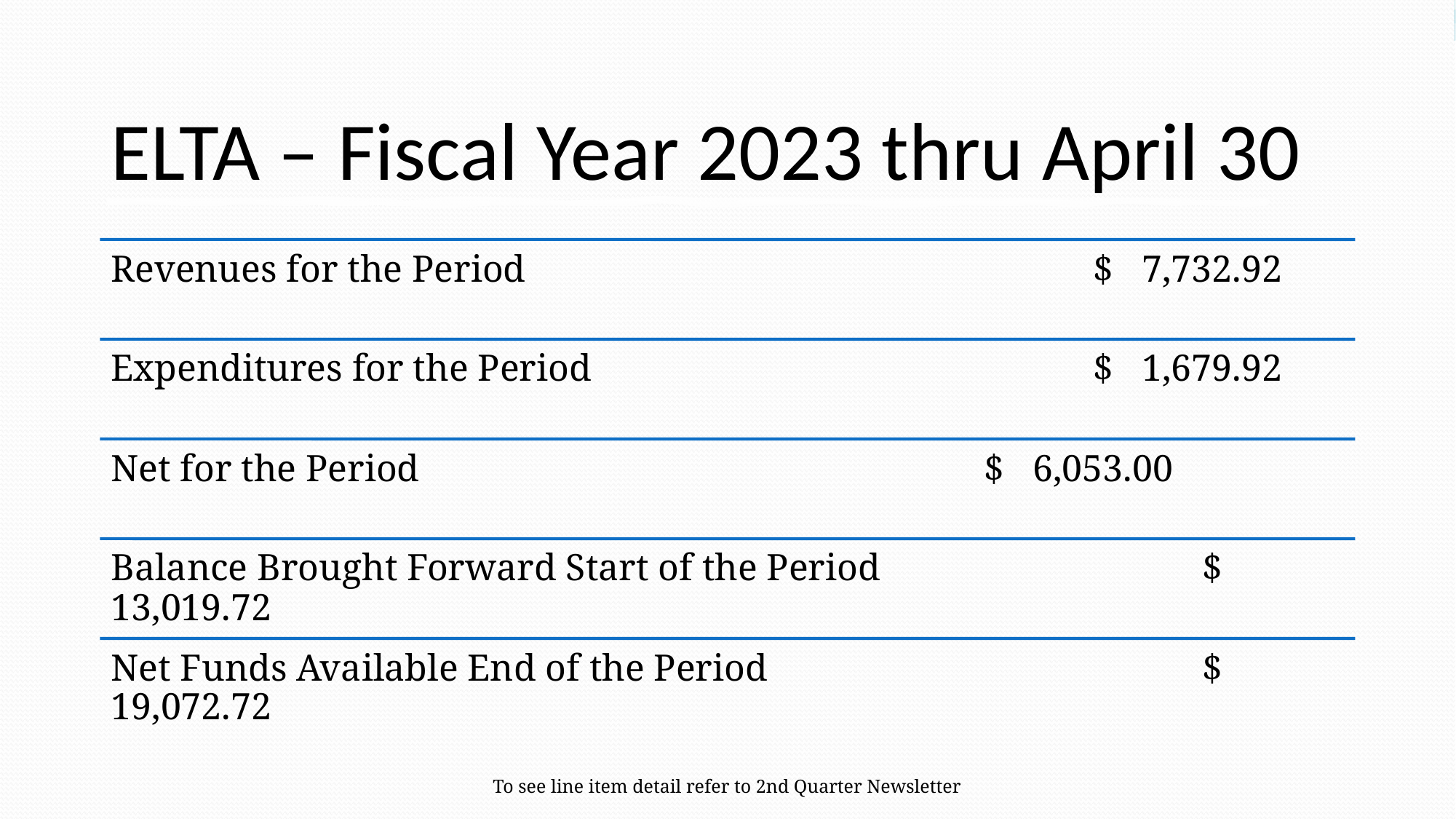

ELTA – Fiscal Year 2023 thru April 30
# ELTA – Fiscal Year 2022 thru Mar 31

Revenues for the Period						$   7,732.92
Expenditures for the Period					$   1,679.92
Net for the Period						$   6,053.00
Balance Brought Forward Start of the Period			$ 13,019.72
Net Funds Available End of the Period				$ 19,072.72
To see line item detail refer to 2nd Quarter Newsletter
To see line item detail refer to 1st & 2nd Quarter Newsletters